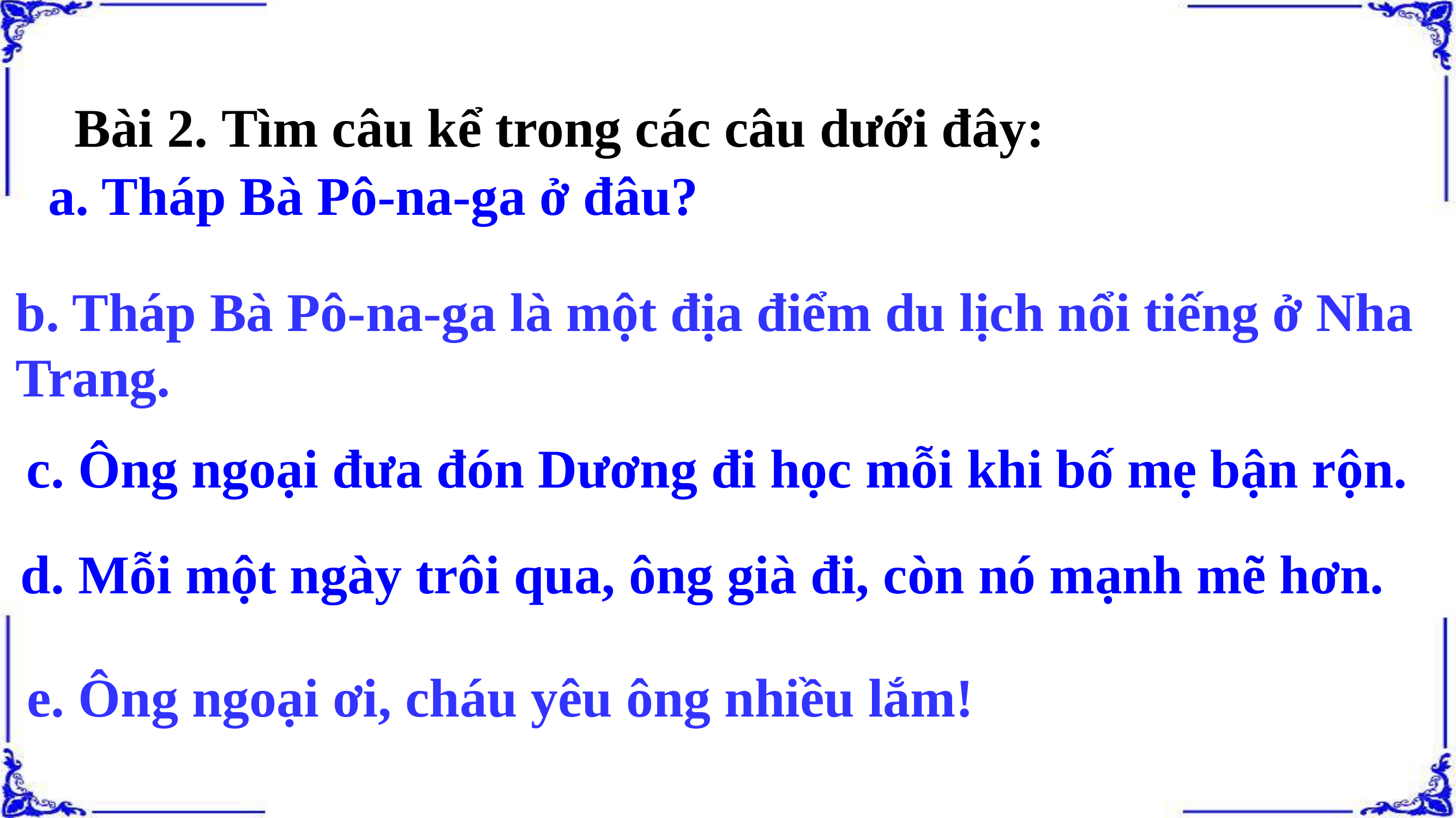

Bài 2. Tìm câu kể trong các câu dưới đây:
a. Tháp Bà Pô-na-ga ở đâu?
b. Tháp Bà Pô-na-ga là một địa điểm du lịch nổi tiếng ở Nha Trang.
c. Ông ngoại đưa đón Dương đi học mỗi khi bố mẹ bận rộn.
d. Mỗi một ngày trôi qua, ông già đi, còn nó mạnh mẽ hơn.
e. Ông ngoại ơi, cháu yêu ông nhiều lắm!